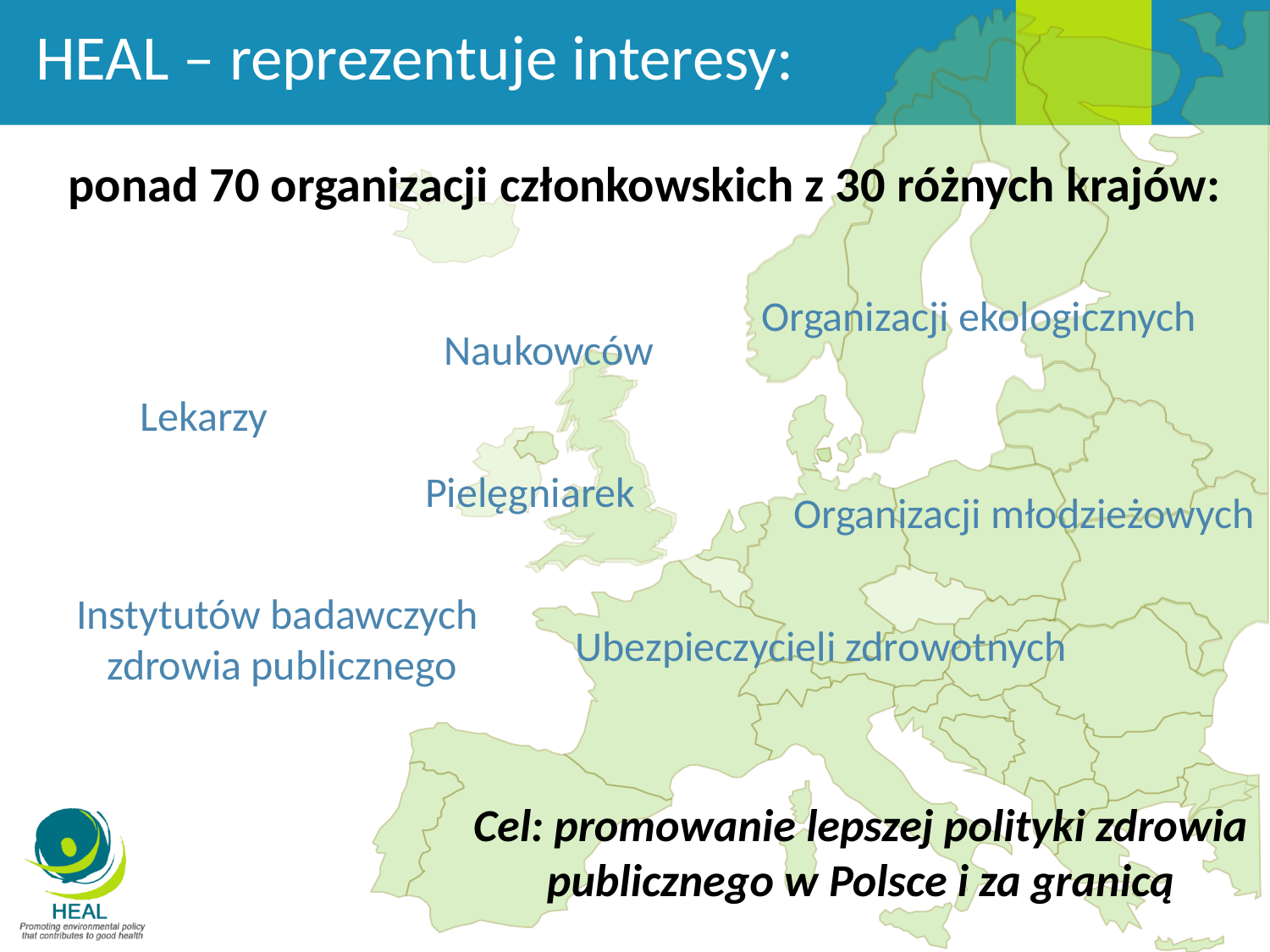

HEAL – reprezentuje interesy:
ponad 70 organizacji członkowskich z 30 różnych krajów:

Organizacji ekologicznych
Naukowców
Lekarzy
Pielęgniarek
Organizacji młodzieżowych
Instytutów badawczych
zdrowia publicznego
Ubezpieczycieli zdrowotnych
Cel: promowanie lepszej polityki zdrowia publicznego w Polsce i za granicą